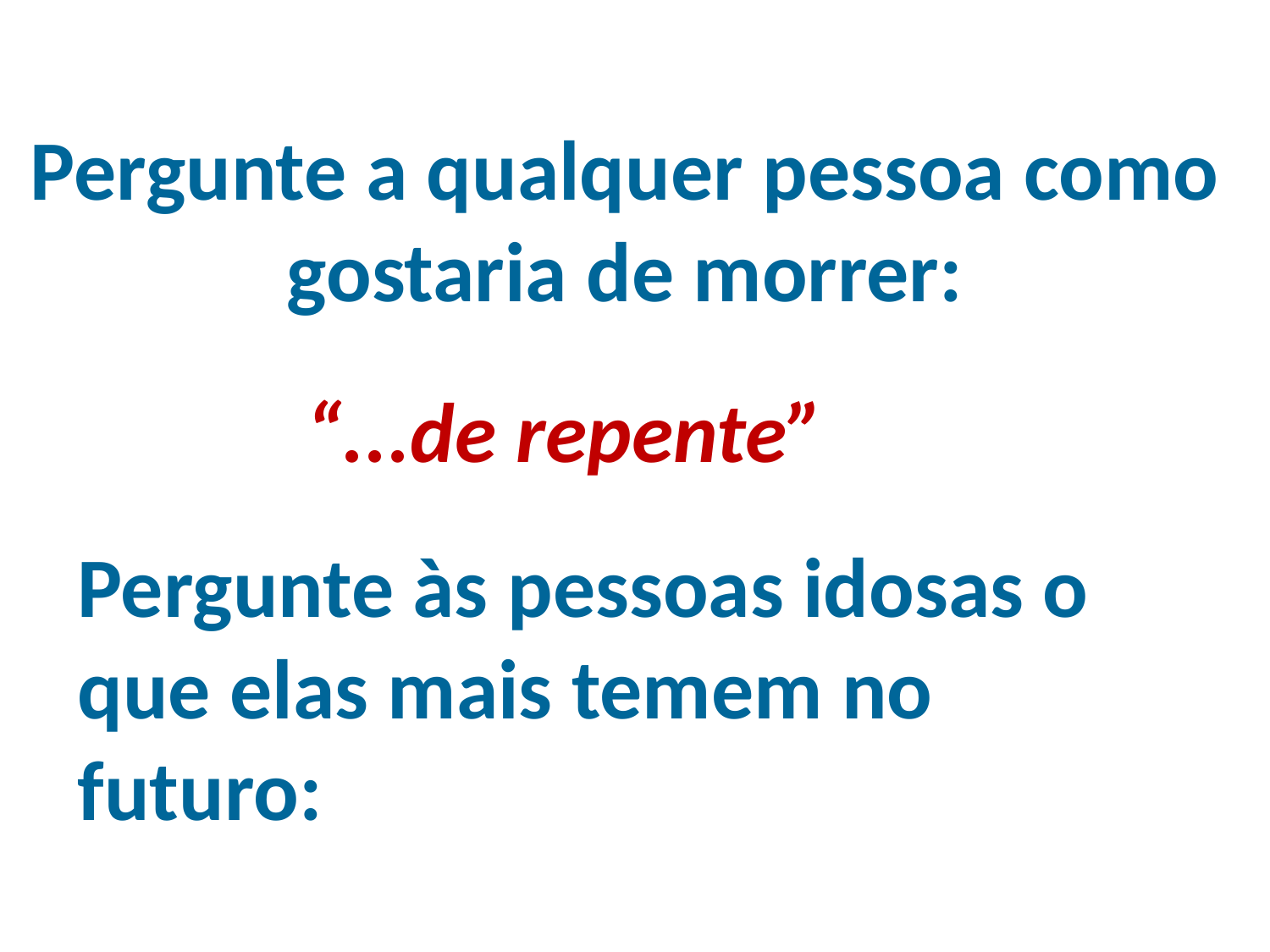

Pergunte a qualquer pessoa como gostaria de morrer:

“...de repente”

Pergunte às pessoas idosas o que elas mais temem no futuro: